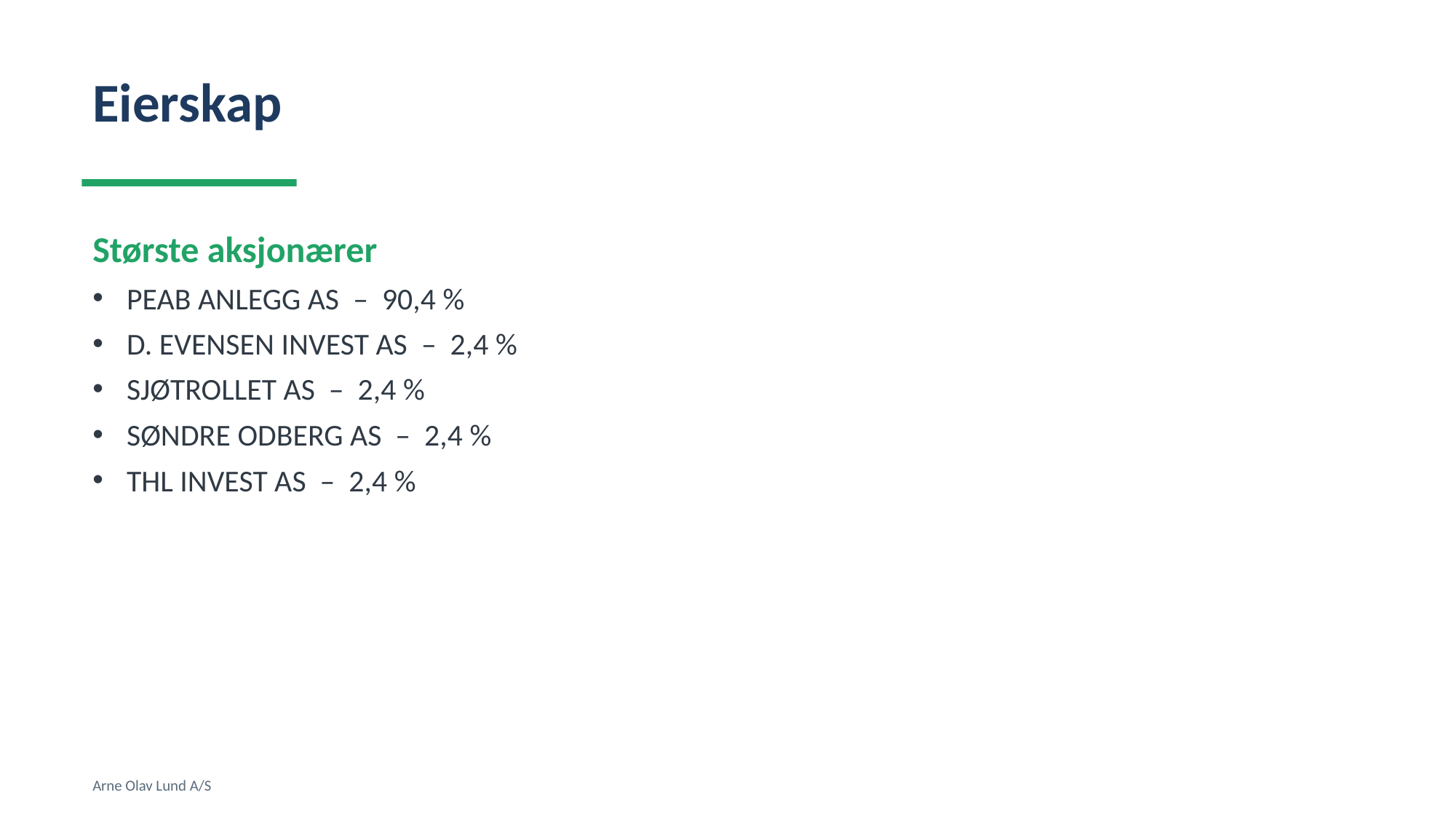

Eierskap

Største aksjonærer
PEAB ANLEGG AS  –  90,4 %
D. EVENSEN INVEST AS  –  2,4 %
SJØTROLLET AS  –  2,4 %
SØNDRE ODBERG AS  –  2,4 %
THL INVEST AS  –  2,4 %
Arne Olav Lund A/S